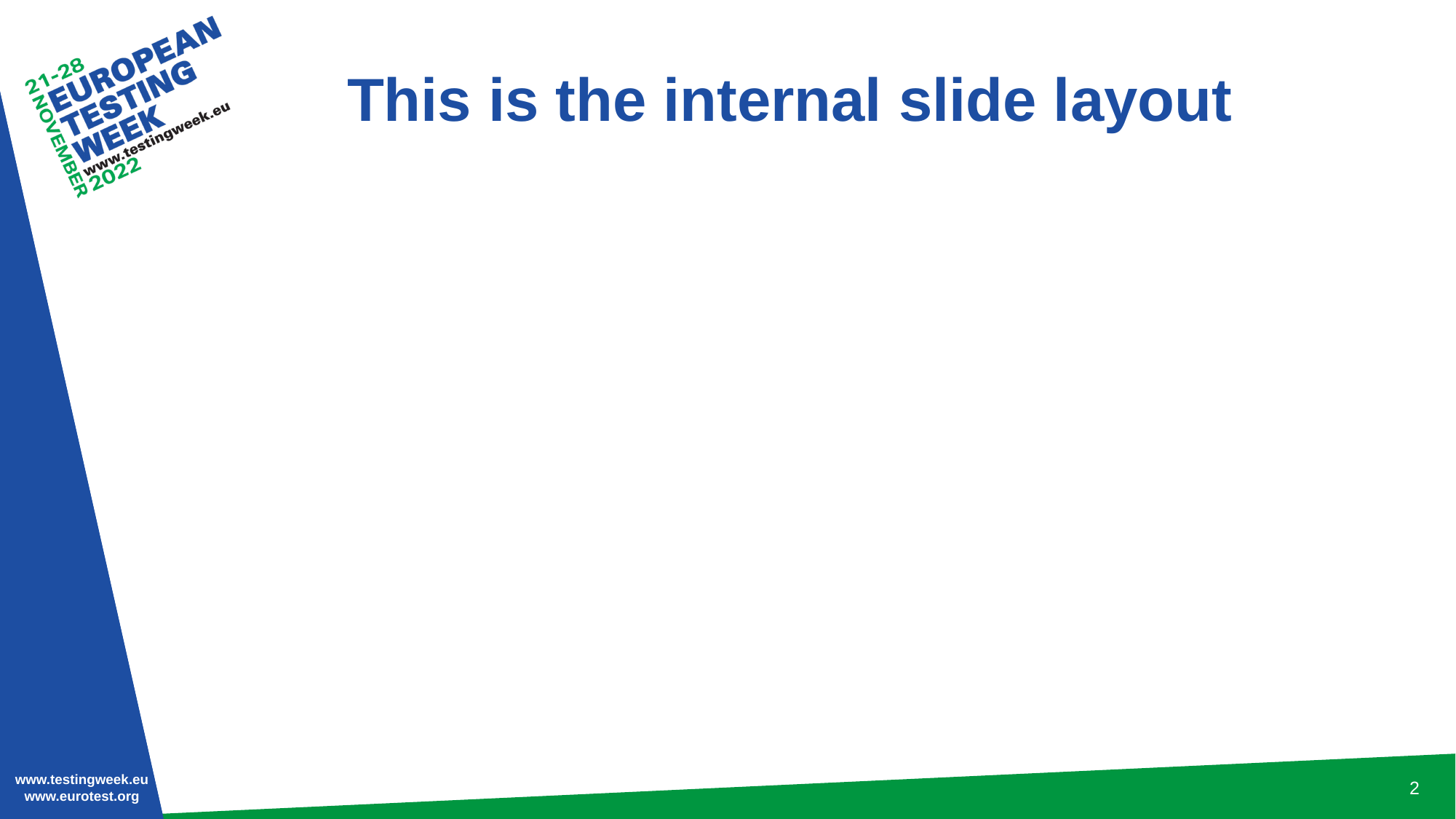

# This is the internal slide layout

2